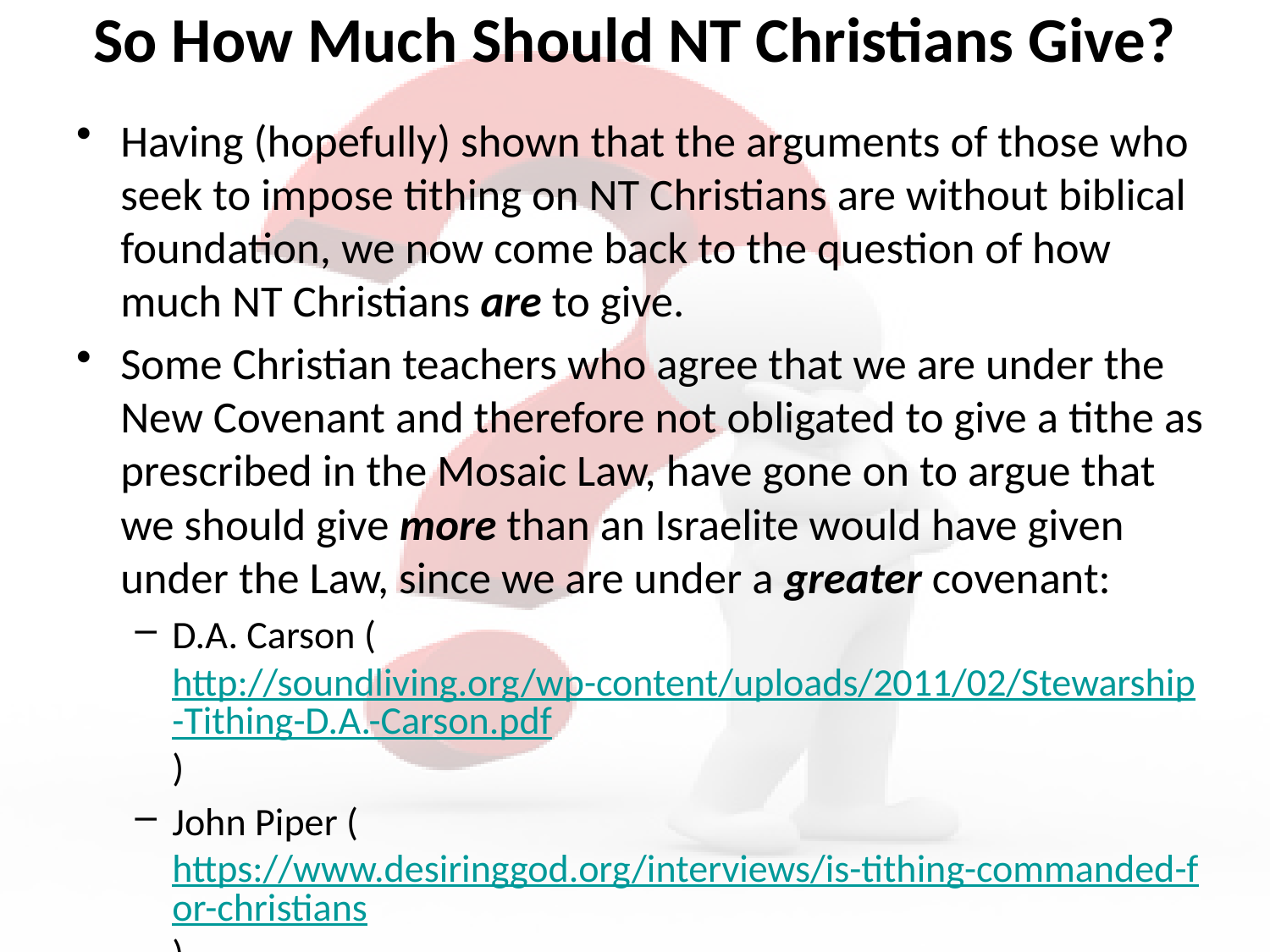

# So How Much Should NT Christians Give?
Having (hopefully) shown that the arguments of those who seek to impose tithing on NT Christians are without biblical foundation, we now come back to the question of how much NT Christians are to give.
Some Christian teachers who agree that we are under the New Covenant and therefore not obligated to give a tithe as prescribed in the Mosaic Law, have gone on to argue that we should give more than an Israelite would have given under the Law, since we are under a greater covenant:
D.A. Carson (http://soundliving.org/wp-content/uploads/2011/02/Stewarship-Tithing-D.A.-Carson.pdf)
John Piper (https://www.desiringgod.org/interviews/is-tithing-commanded-for-christians)